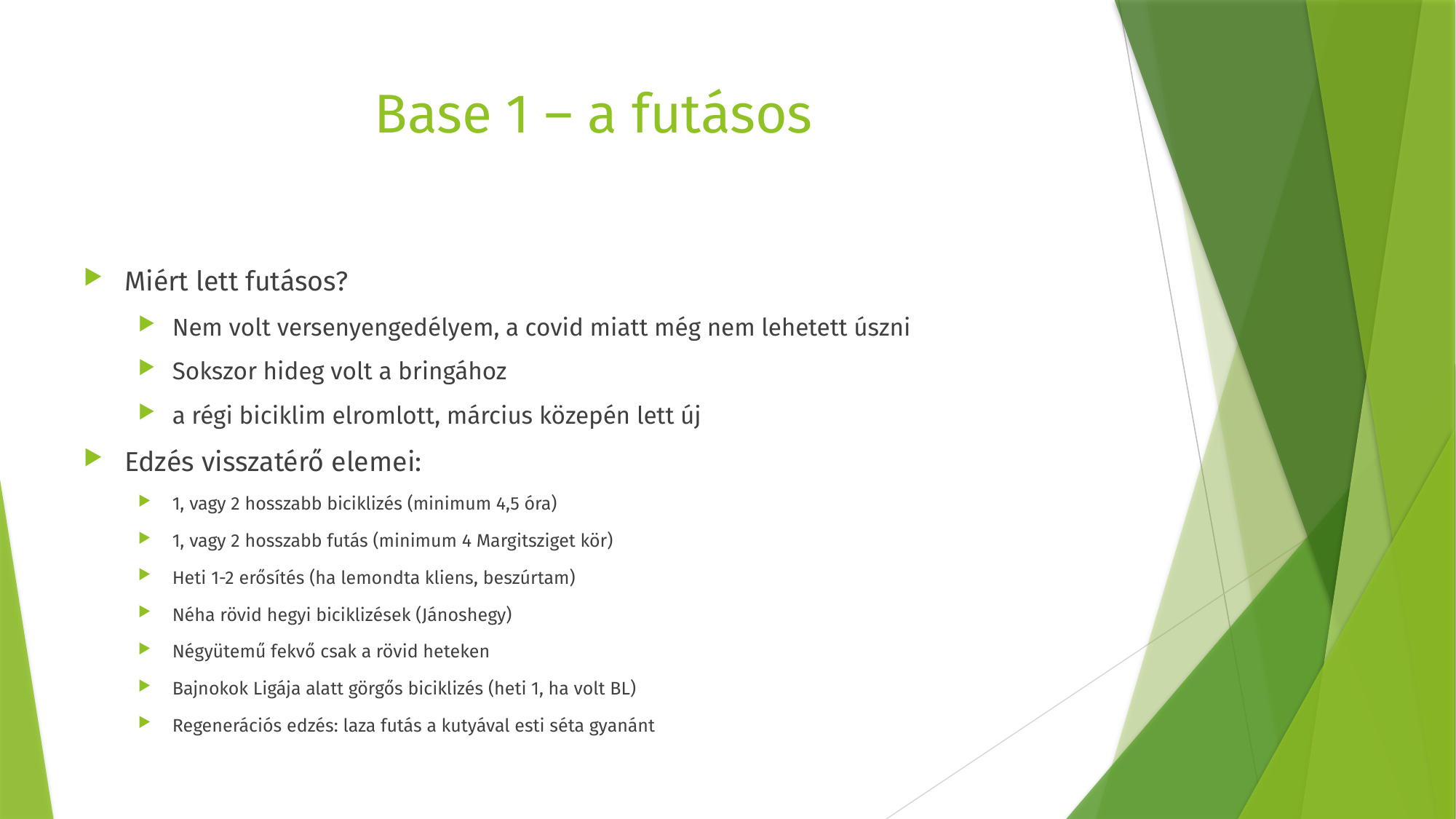

# Base 1 – a futásos
Miért lett futásos?
Nem volt versenyengedélyem, a covid miatt még nem lehetett úszni
Sokszor hideg volt a bringához
a régi biciklim elromlott, március közepén lett új
Edzés visszatérő elemei:
1, vagy 2 hosszabb biciklizés (minimum 4,5 óra)
1, vagy 2 hosszabb futás (minimum 4 Margitsziget kör)
Heti 1-2 erősítés (ha lemondta kliens, beszúrtam)
Néha rövid hegyi biciklizések (Jánoshegy)
Négyütemű fekvő csak a rövid heteken
Bajnokok Ligája alatt görgős biciklizés (heti 1, ha volt BL)
Regenerációs edzés: laza futás a kutyával esti séta gyanánt